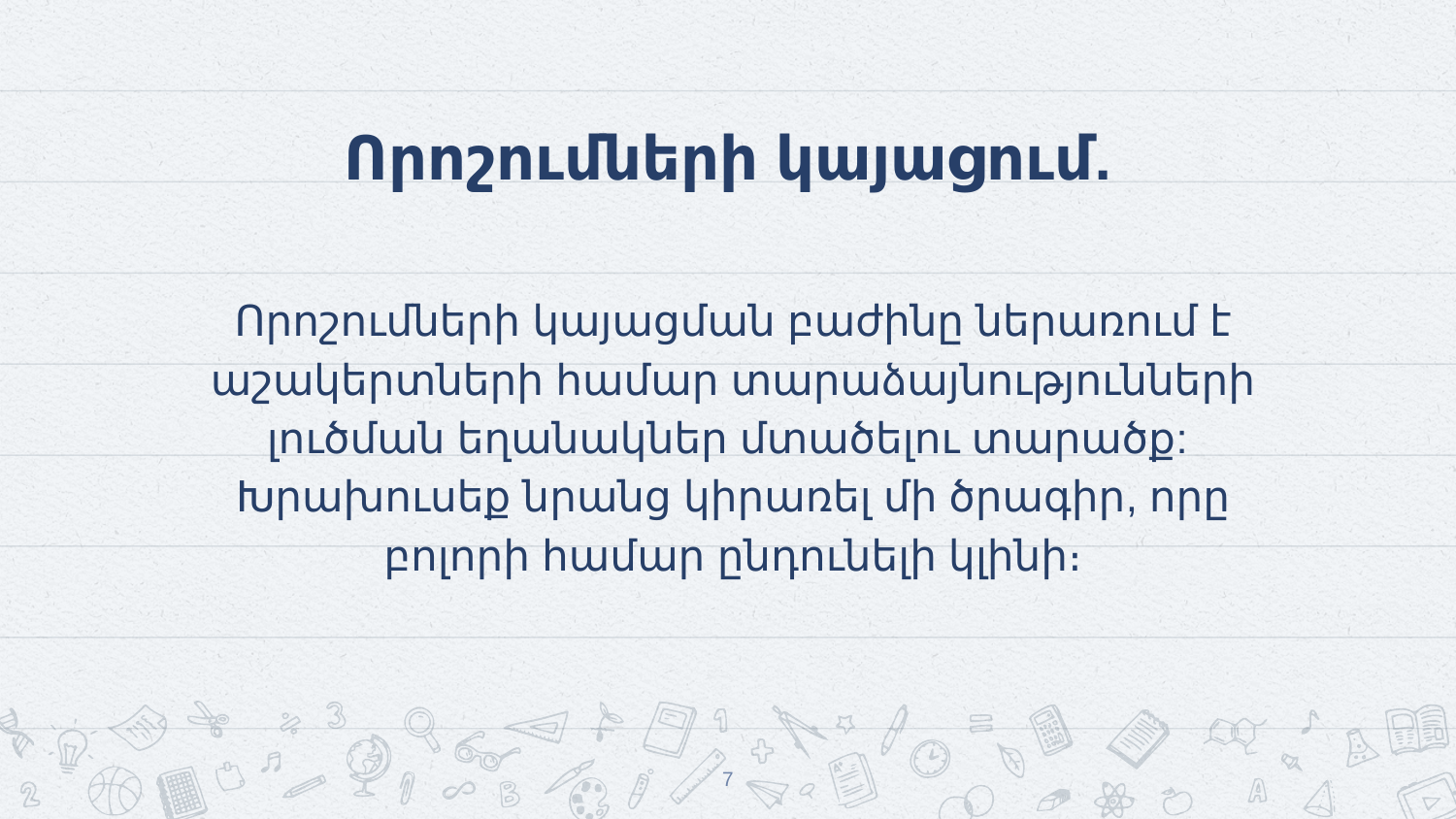

# Որոշումների կայացում.

Որոշումների կայացման բաժինը ներառում է աշակերտների համար տարաձայնությունների լուծման եղանակներ մտածելու տարածք:  Խրախուսեք նրանց կիրառել մի ծրագիր, որը բոլորի համար ընդունելի կլինի։

7